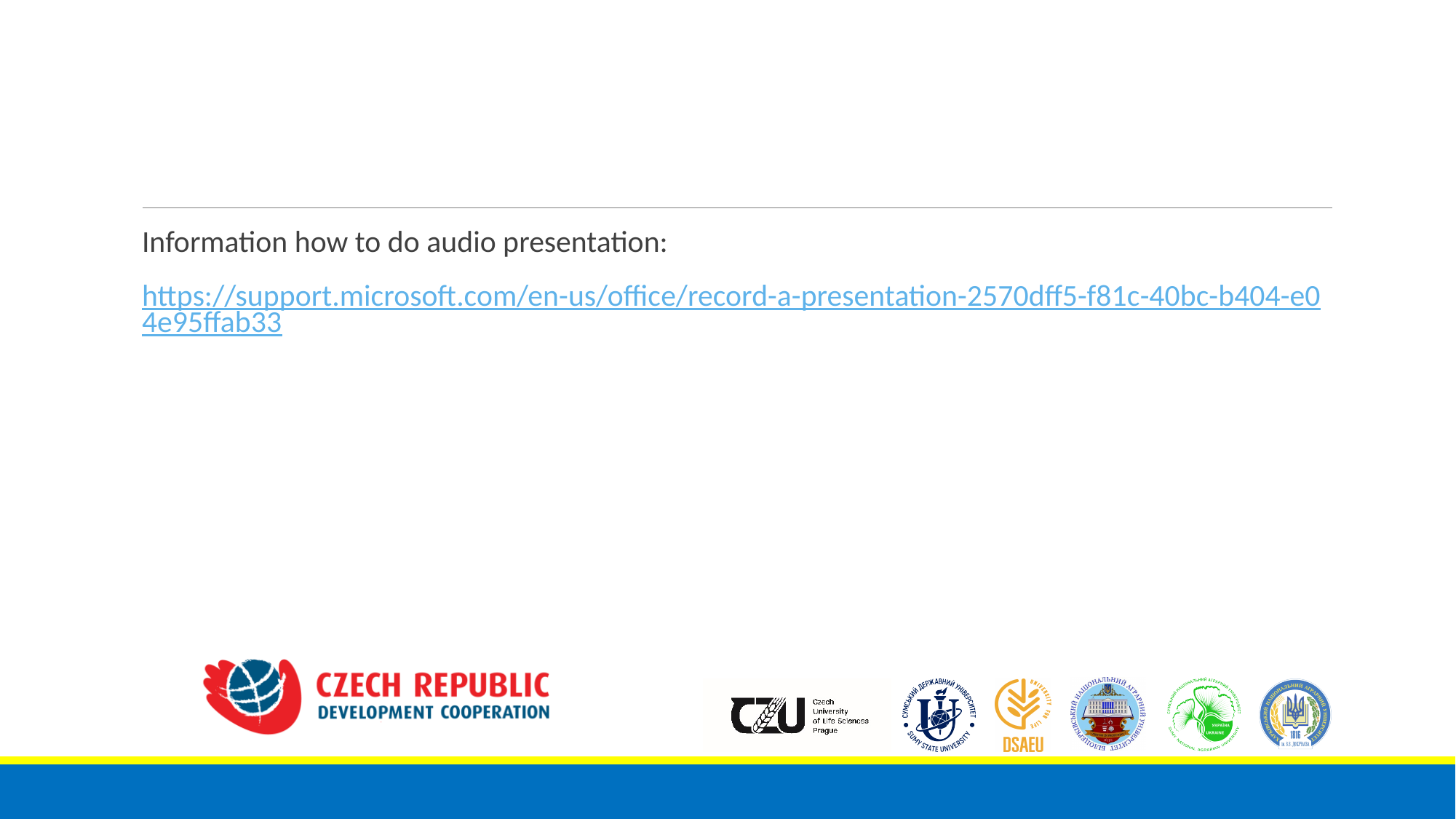

#
Information how to do audio presentation:
https://support.microsoft.com/en-us/office/record-a-presentation-2570dff5-f81c-40bc-b404-e04e95ffab33